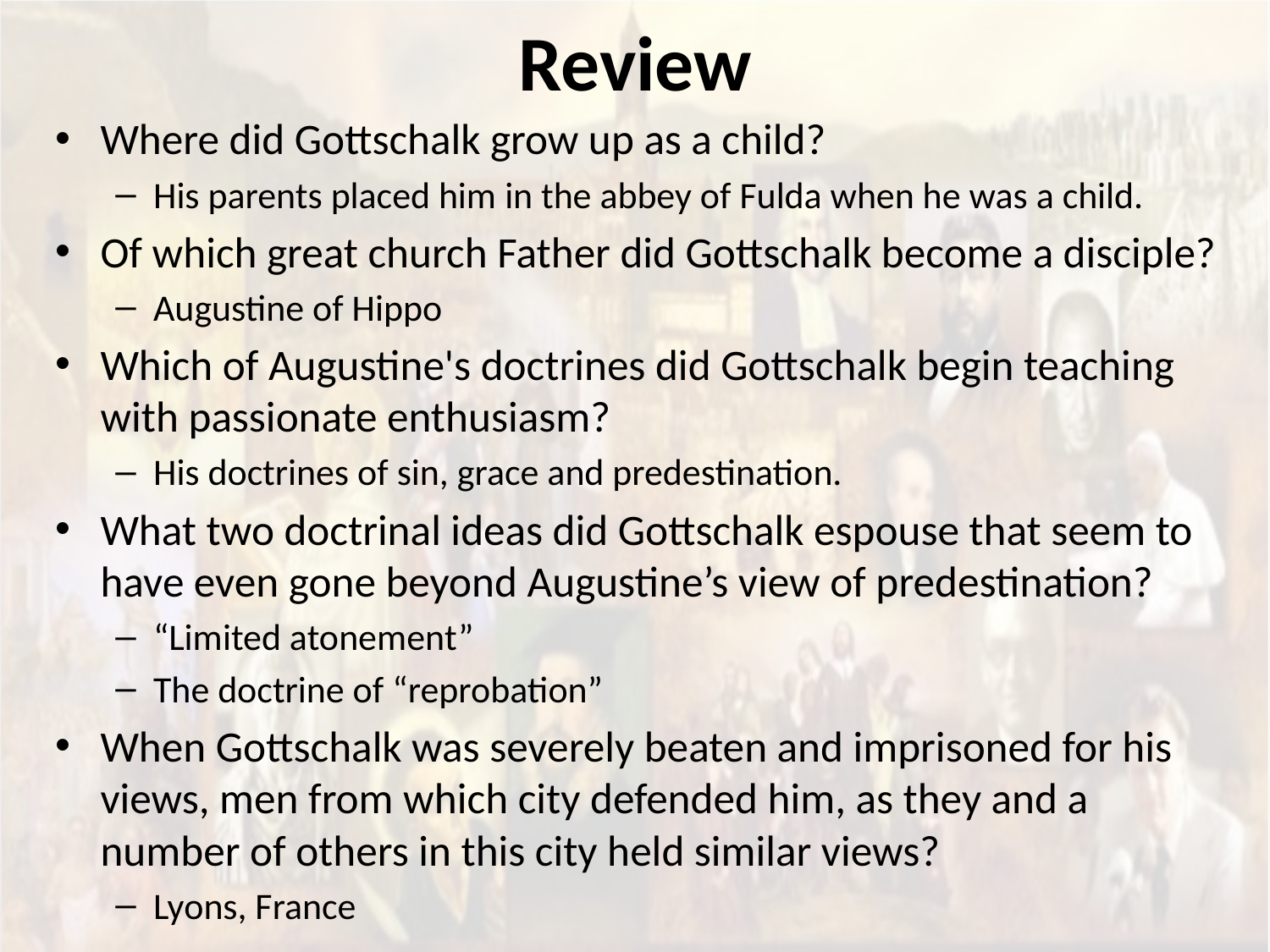

# Review
Where did Gottschalk grow up as a child?
His parents placed him in the abbey of Fulda when he was a child.
Of which great church Father did Gottschalk become a disciple?
Augustine of Hippo
Which of Augustine's doctrines did Gottschalk begin teaching with passionate enthusiasm?
His doctrines of sin, grace and predestination.
What two doctrinal ideas did Gottschalk espouse that seem to have even gone beyond Augustine’s view of predestination?
“Limited atonement”
The doctrine of “reprobation”
When Gottschalk was severely beaten and imprisoned for his views, men from which city defended him, as they and a number of others in this city held similar views?
Lyons, France